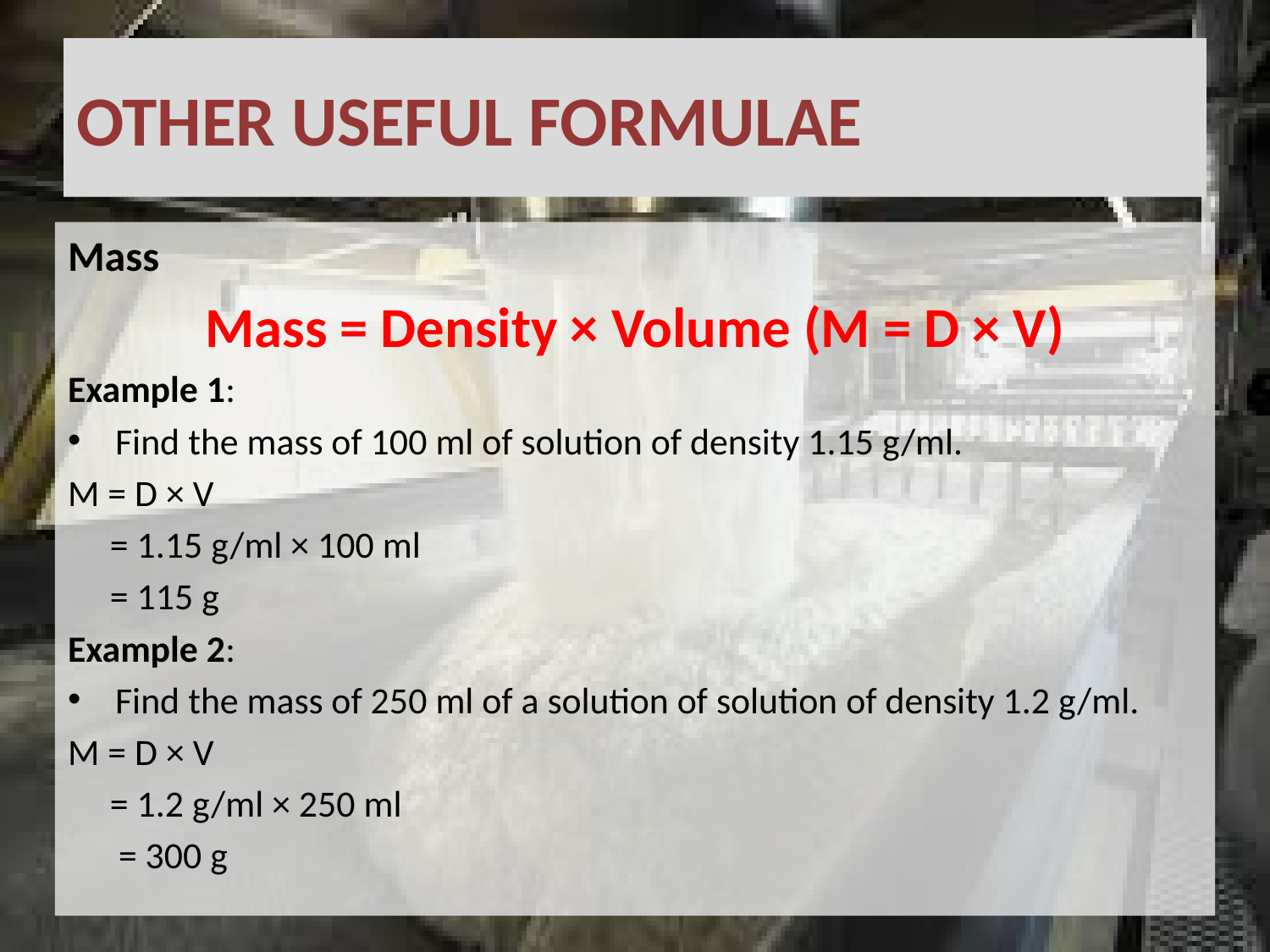

# OTHER USEFUL FORMULAE
Mass
Mass = Density × Volume (M = D × V)
Example 1:
Find the mass of 100 ml of solution of density 1.15 g/ml.
M = D × V
     = 1.15 g/ml × 100 ml
     = 115 g
Example 2:
Find the mass of 250 ml of a solution of solution of density 1.2 g/ml.
M = D × V
     = 1.2 g/ml × 250 ml
      = 300 g